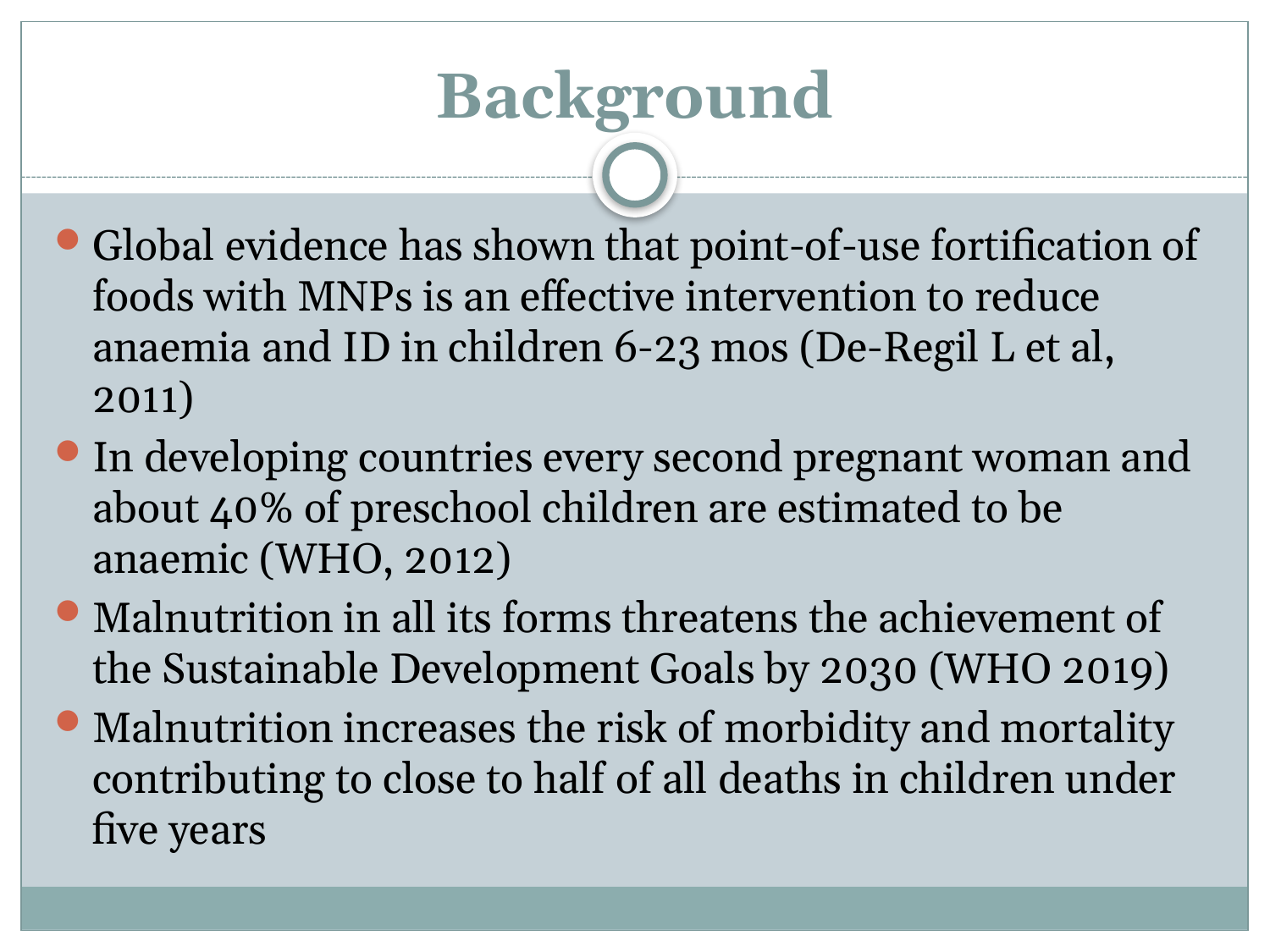

# Background
Global evidence has shown that point-of-use fortification of foods with MNPs is an effective intervention to reduce anaemia and ID in children 6-23 mos (De-Regil L et al, 2011)
In developing countries every second pregnant woman and about 40% of preschool children are estimated to be anaemic (WHO, 2012)
Malnutrition in all its forms threatens the achievement of the Sustainable Development Goals by 2030 (WHO 2019)
Malnutrition increases the risk of morbidity and mortality  contributing to close to half of all deaths in children under five years